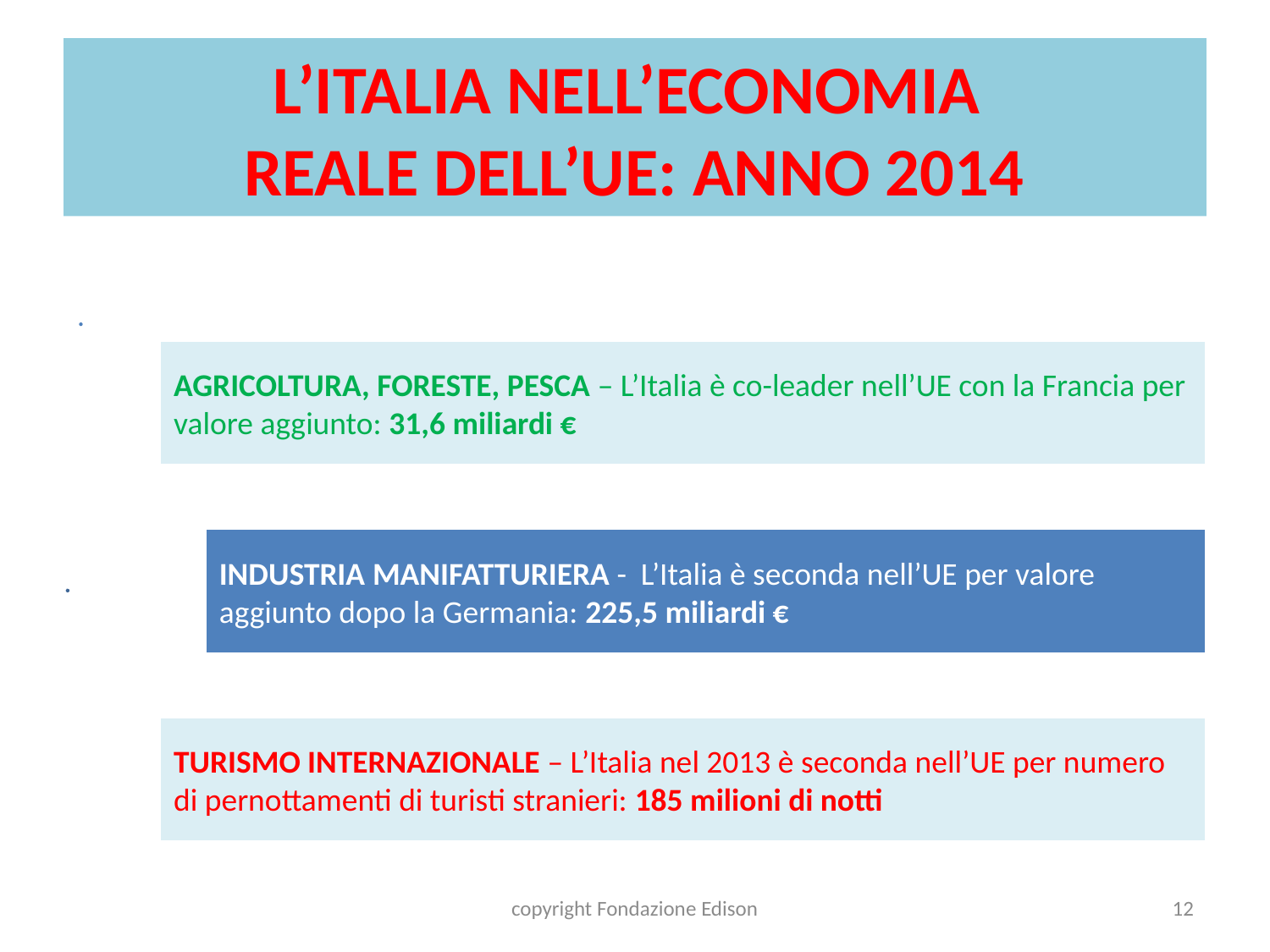

# L’ITALIA NELL’ECONOMIA REALE DELL’UE: ANNO 2014
AGRICOLTURA, FORESTE, PESCA – L’Italia è co-leader nell’UE con la Francia per valore aggiunto: 31,6 miliardi €
INDUSTRIA MANIFATTURIERA -  L’Italia è seconda nell’UE per valore aggiunto dopo la Germania: 225,5 miliardi €
TURISMO INTERNAZIONALE – L’Italia nel 2013 è seconda nell’UE per numero di pernottamenti di turisti stranieri: 185 milioni di notti
copyright Fondazione Edison
12